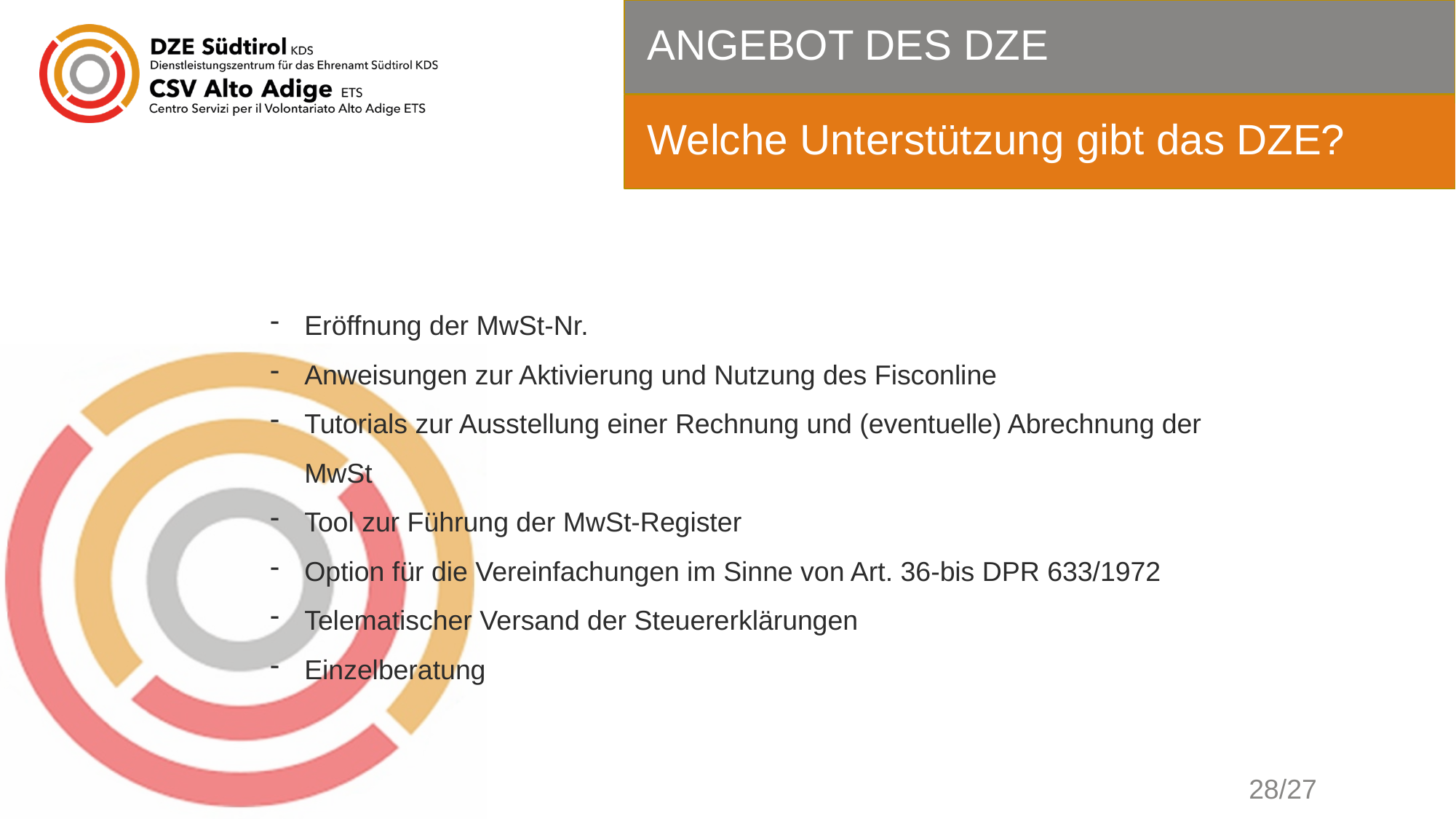

# ANGEBOT DES DZE

Welche Unterstützung gibt das DZE?
Eröffnung der MwSt-Nr.
Anweisungen zur Aktivierung und Nutzung des Fisconline
Tutorials zur Ausstellung einer Rechnung und (eventuelle) Abrechnung der MwSt
Tool zur Führung der MwSt-Register
Option für die Vereinfachungen im Sinne von Art. 36-bis DPR 633/1972
Telematischer Versand der Steuererklärungen
Einzelberatung